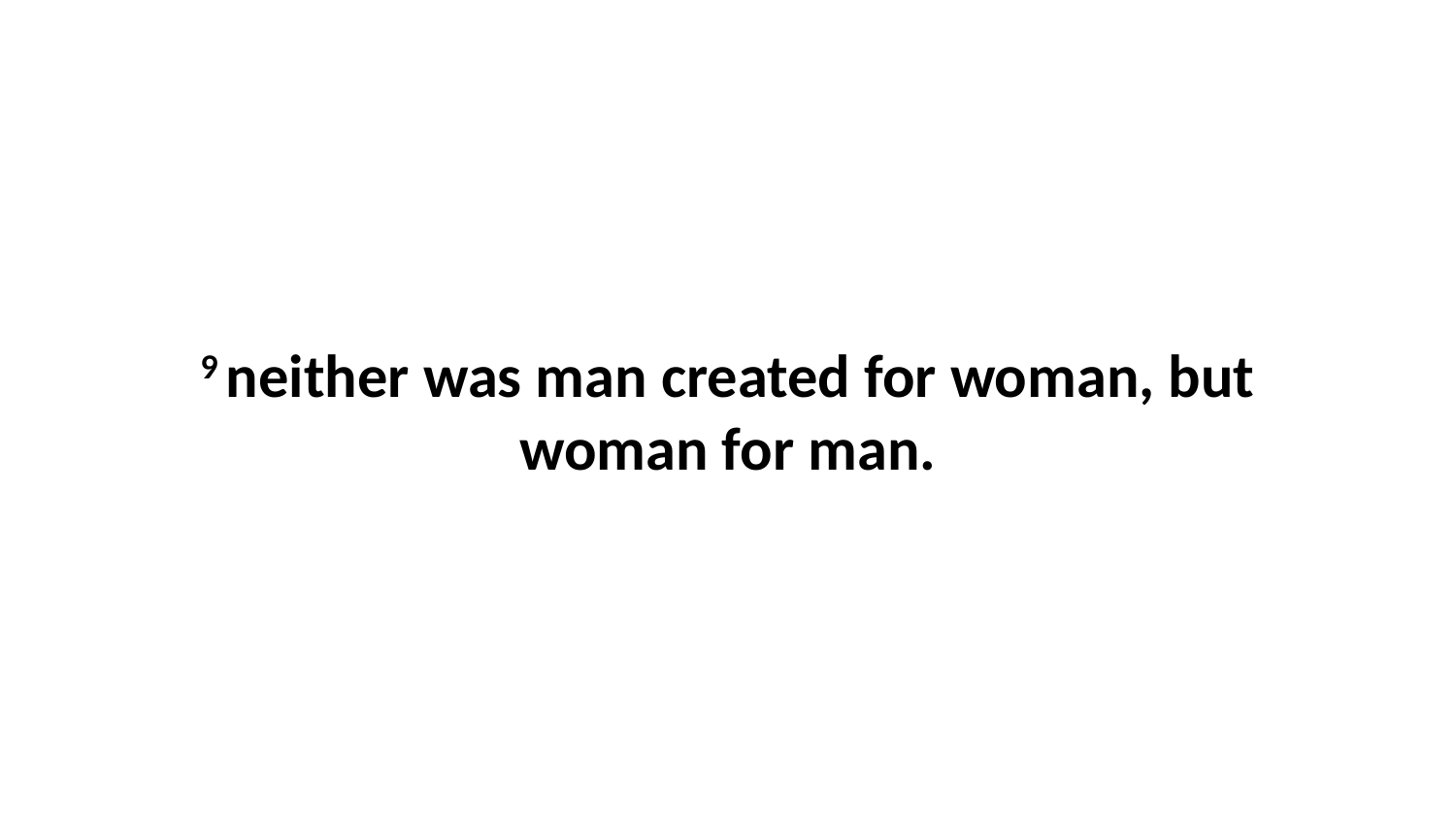

9 neither was man created for woman, but woman for man.